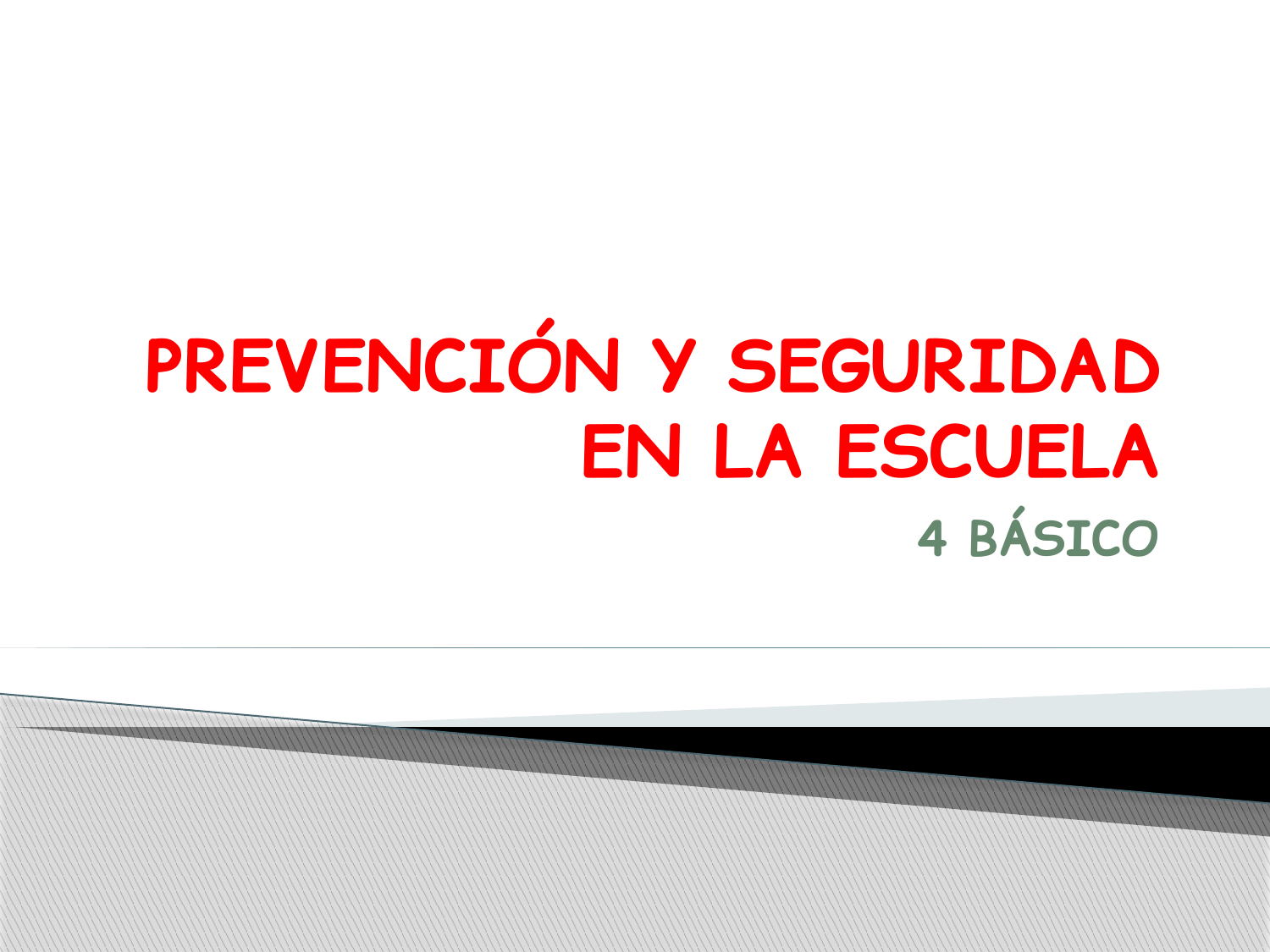

# PREVENCIÓN Y SEGURIDAD EN LA ESCUELA
4 BÁSICO